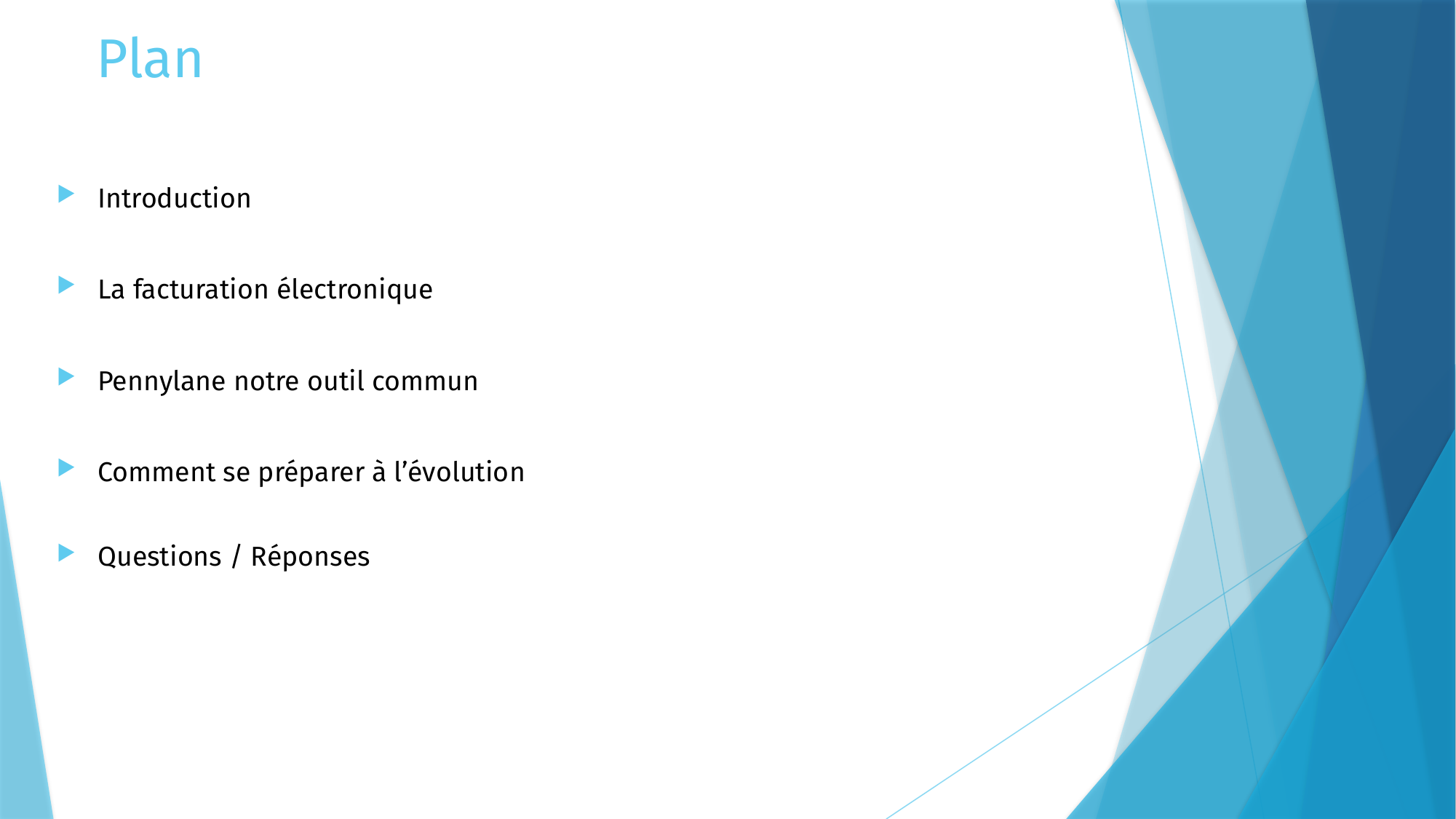

# Plan

Introduction

La facturation électronique

Pennylane notre outil commun

Comment se préparer à l’évolution

Questions / Réponses